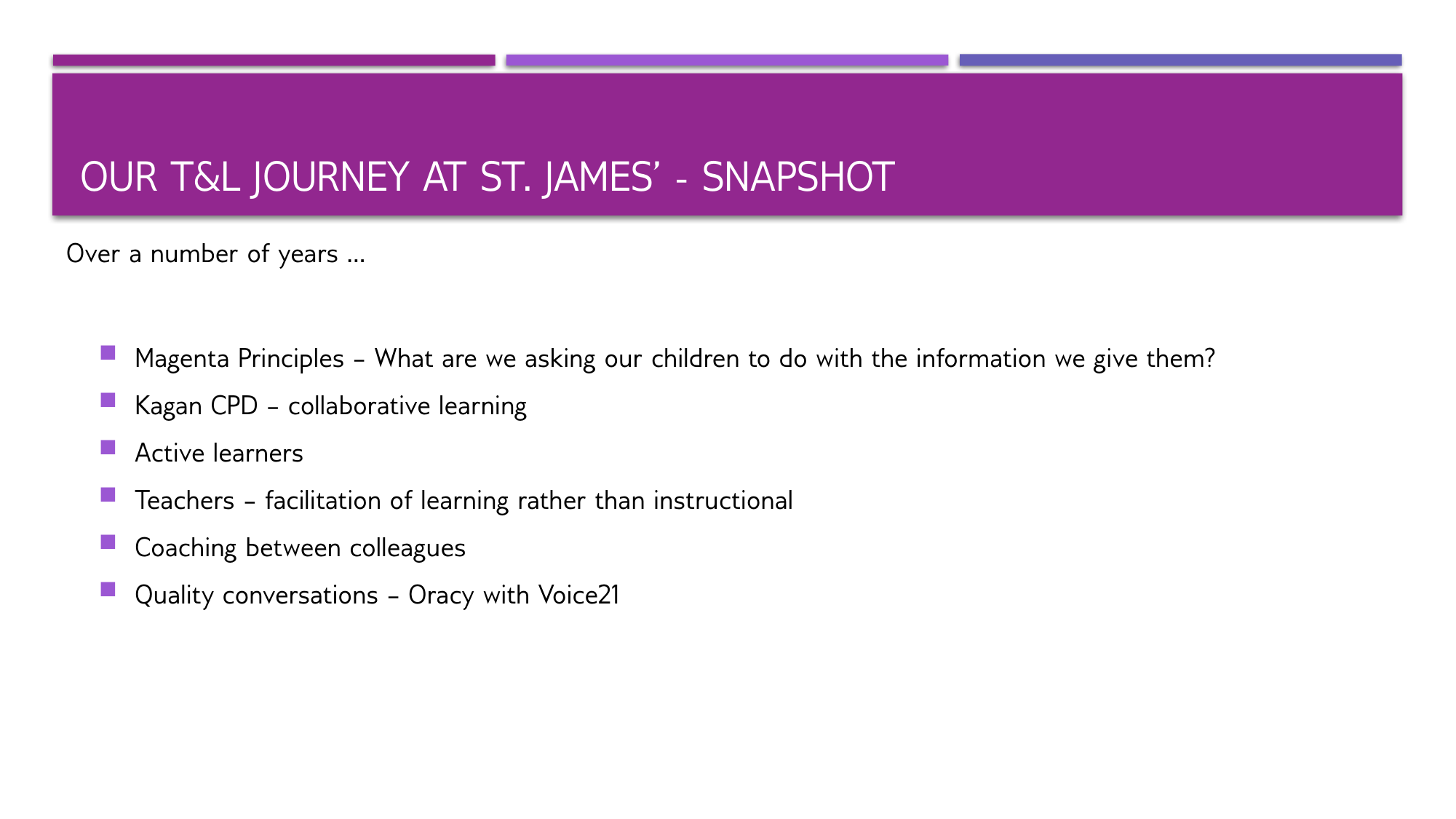

# Our t&l journey at St. james’ - snapshot
Over a number of years …

Magenta Principles – What are we asking our children to do with the information we give them?
Kagan CPD – collaborative learning
Active learners
Teachers – facilitation of learning rather than instructional
Coaching between colleagues
Quality conversations – Oracy with Voice21